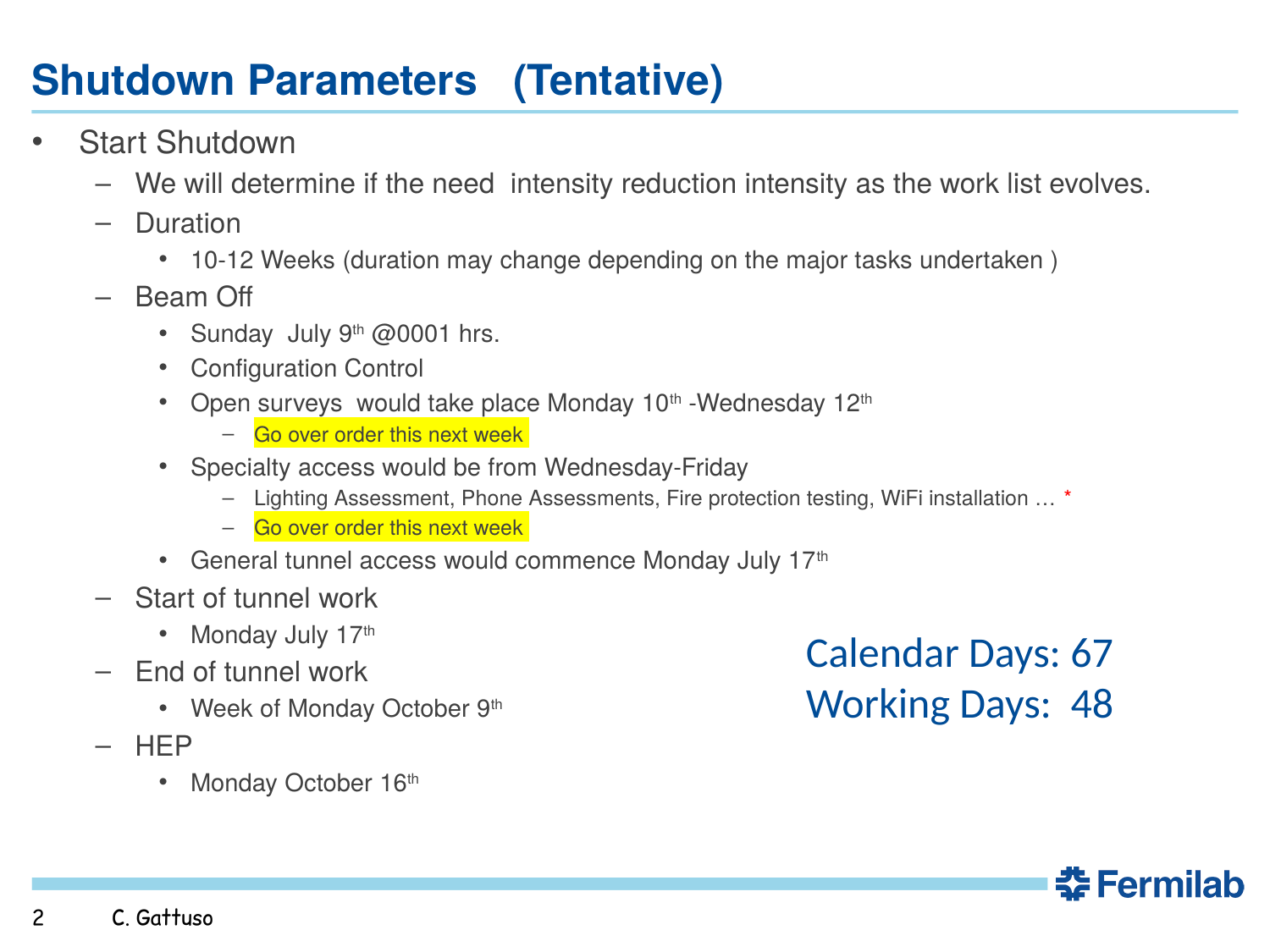

# Shutdown Parameters   (Tentative)
Start Shutdown
We will determine if the need  intensity reduction intensity as the work list evolves.
Duration
10-12 Weeks (duration may change depending on the major tasks undertaken )
Beam Off
Sunday  July 9th @0001 hrs.
Configuration Control
Open surveys  would take place Monday 10th -Wednesday 12th
Go over order this next week
Specialty access would be from Wednesday-Friday
Lighting Assessment, Phone Assessments, Fire protection testing, WiFi installation … *
Go over order this next week
General tunnel access would commence Monday July 17th
Start of tunnel work
Monday July 17th
End of tunnel work
Week of Monday October 9th
HEP
Monday October 16th
Calendar Days: 67
Working Days:  48
2
C. Gattuso